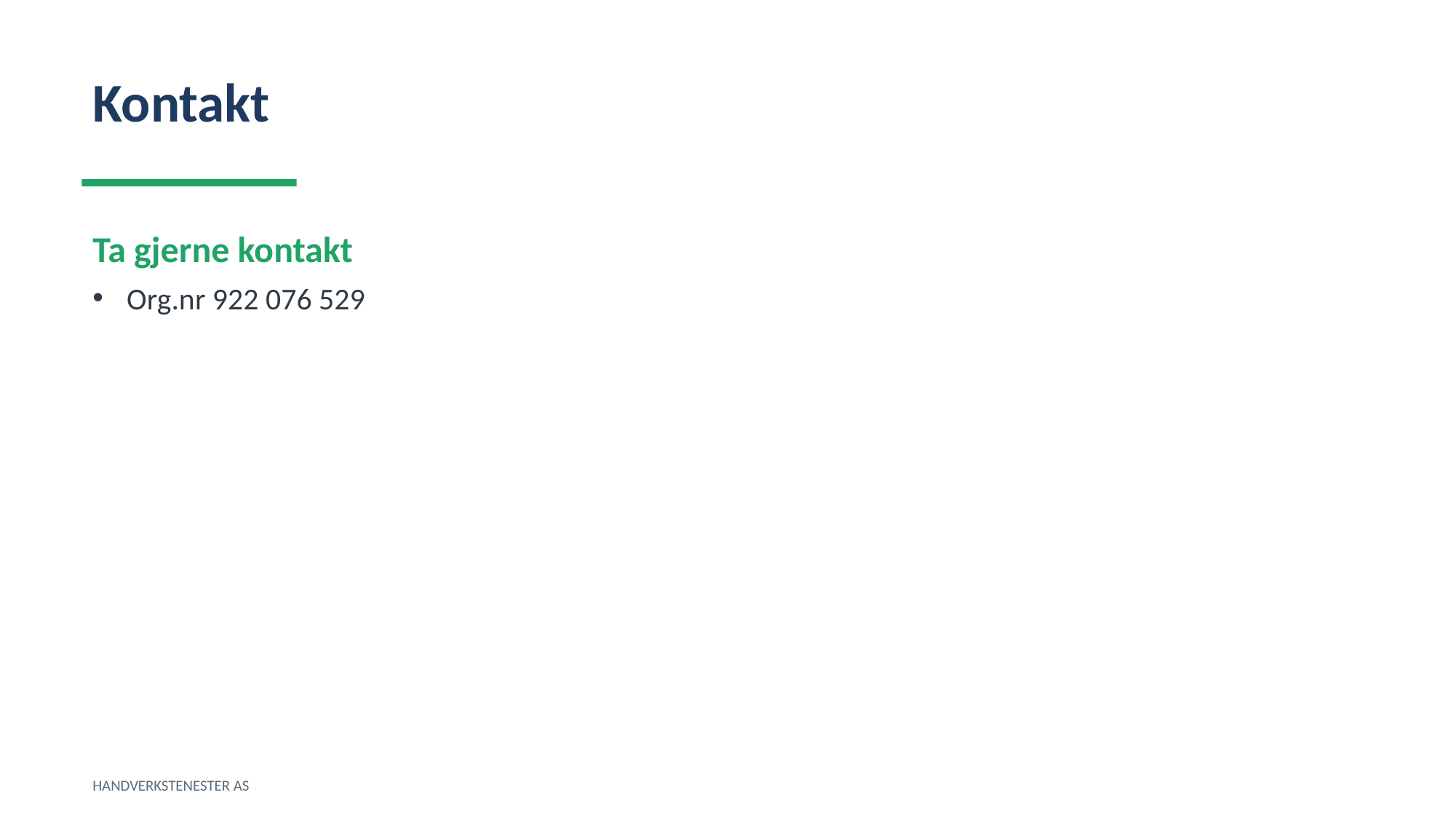

Kontakt

Ta gjerne kontakt
Org.nr 922 076 529
HANDVERKSTENESTER AS